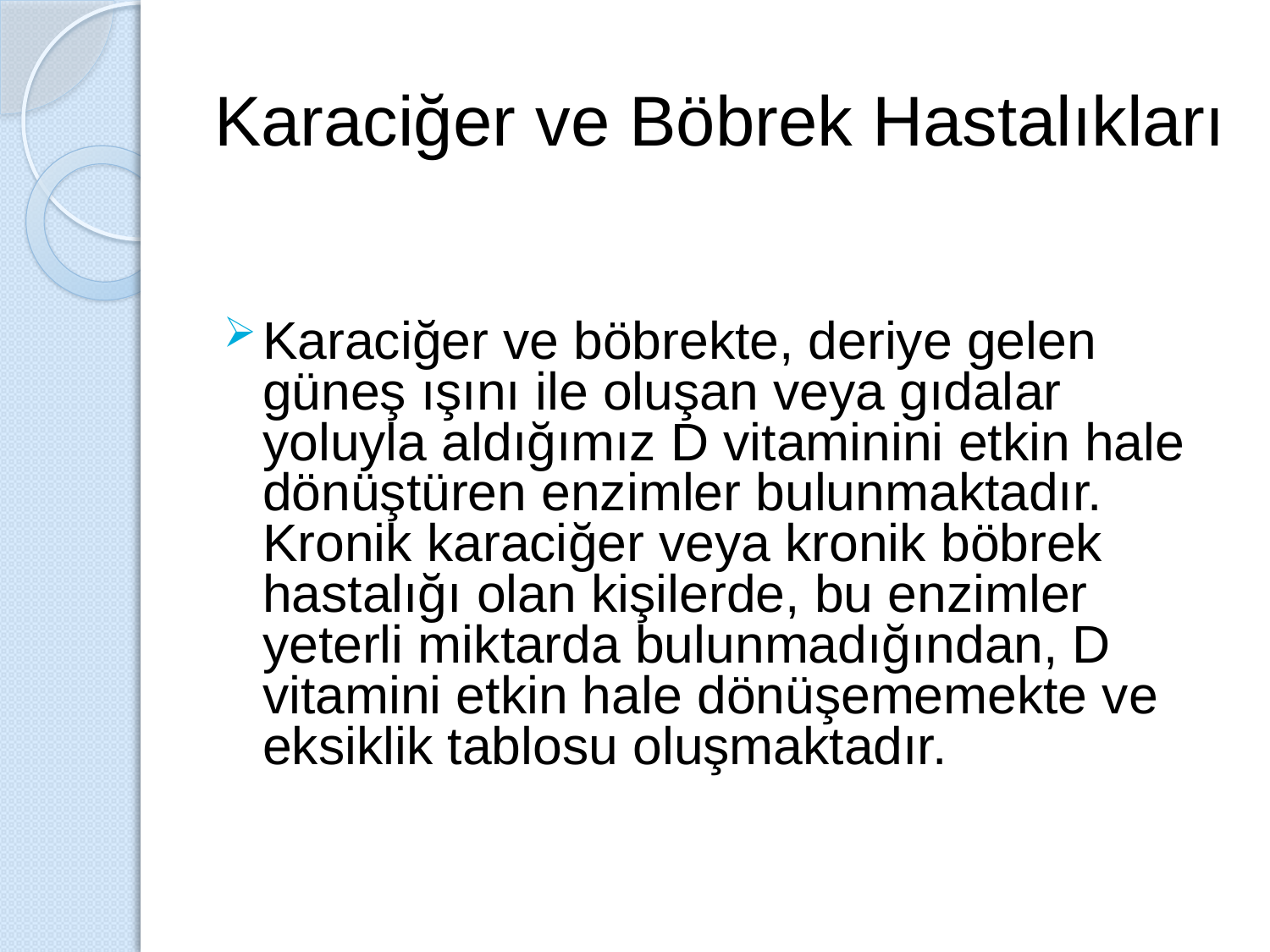

# Karaciğer ve Böbrek Hastalıkları

Karaciğer ve böbrekte, deriye gelen güneş ışını ile oluşan veya gıdalar yoluyla aldığımız D vitaminini etkin hale dönüştüren enzimler bulunmaktadır. Kronik karaciğer veya kronik böbrek hastalığı olan kişilerde, bu enzimler yeterli miktarda bulunmadığından, D vitamini etkin hale dönüşememekte ve eksiklik tablosu oluşmaktadır.